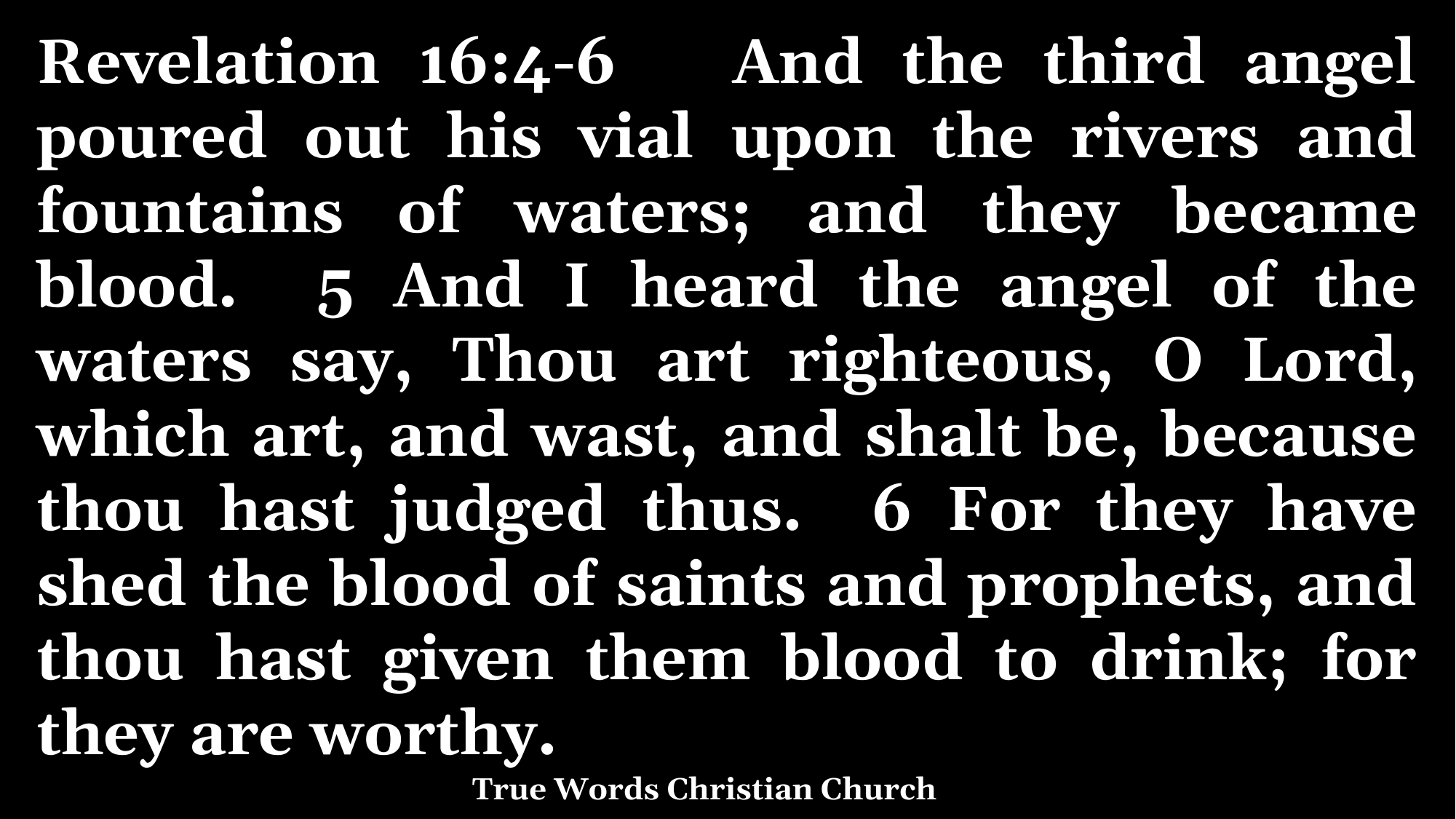

Revelation 16:4-6   And the third angel poured out his vial upon the rivers and fountains of waters; and they became blood.  5 And I heard the angel of the waters say, Thou art righteous, O Lord, which art, and wast, and shalt be, because thou hast judged thus.  6 For they have shed the blood of saints and prophets, and thou hast given them blood to drink; for they are worthy.
True Words Christian Church